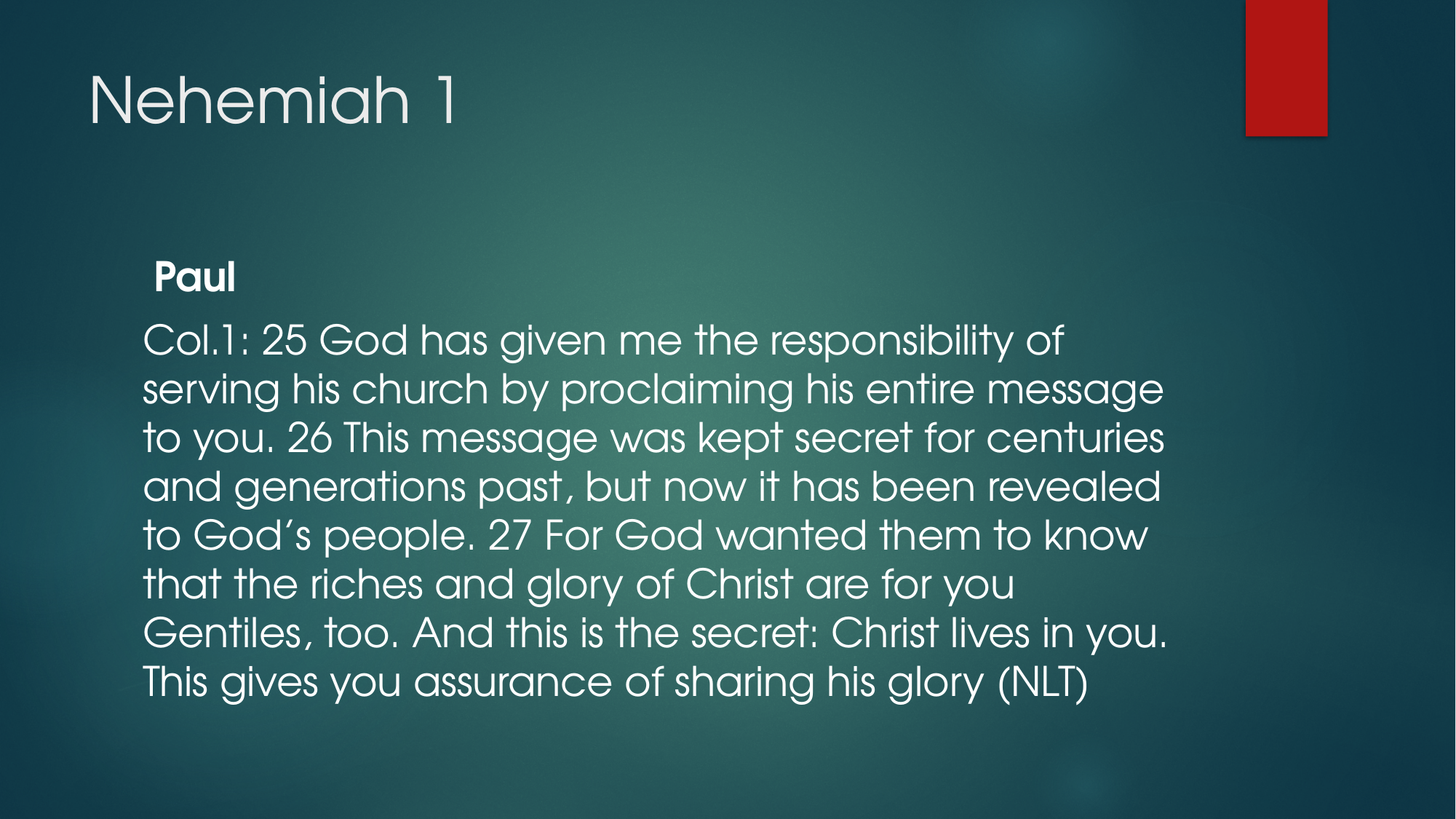

# Nehemiah 1
 Paul
Col.1: 25 God has given me the responsibility of serving his church by proclaiming his entire message to you. 26 This message was kept secret for centuries and generations past, but now it has been revealed to God’s people. 27 For God wanted them to know that the riches and glory of Christ are for you Gentiles, too. And this is the secret: Christ lives in you. This gives you assurance of sharing his glory (NLT)